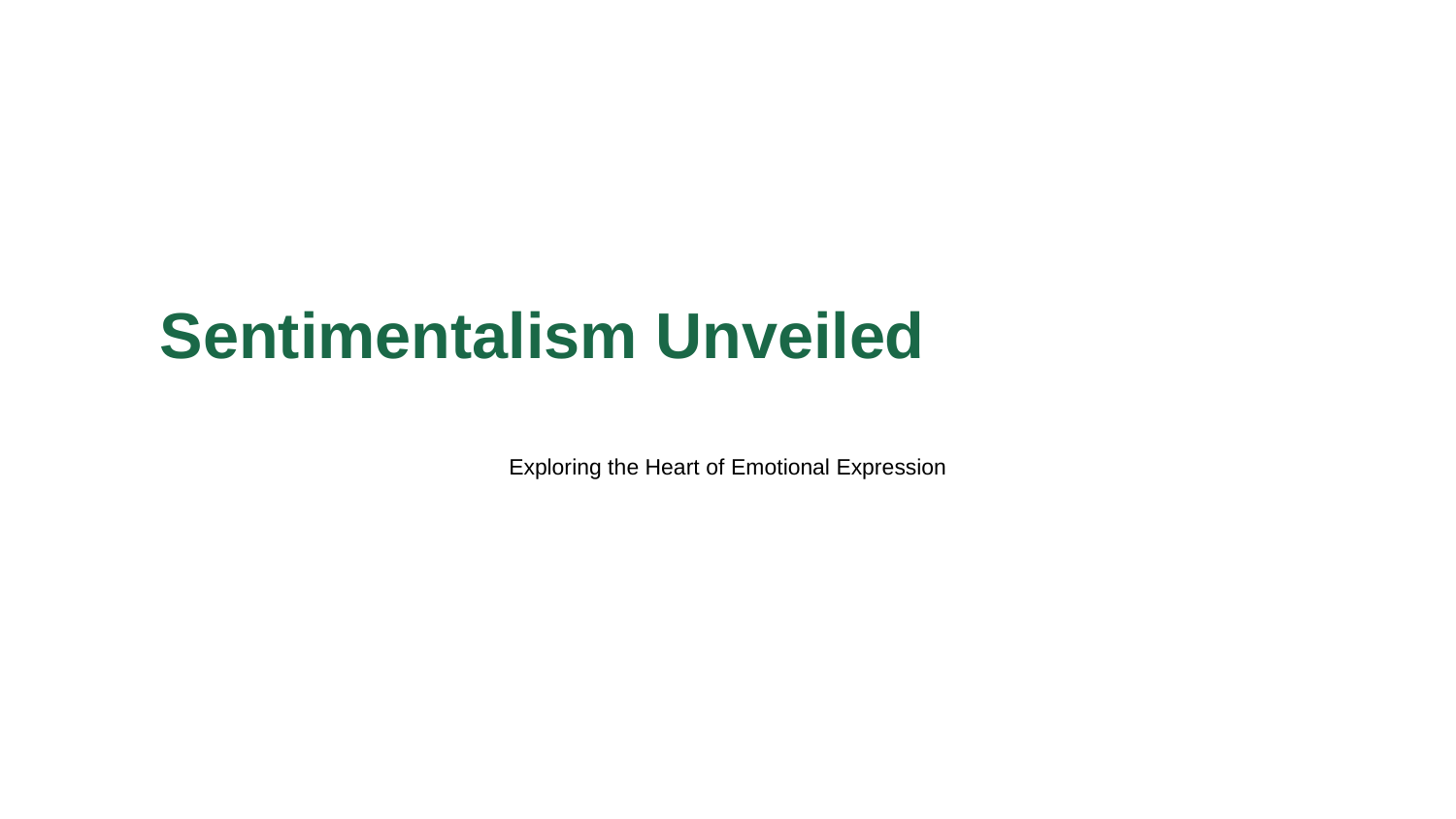

Sentimentalism Unveiled

Exploring the Heart of Emotional Expression